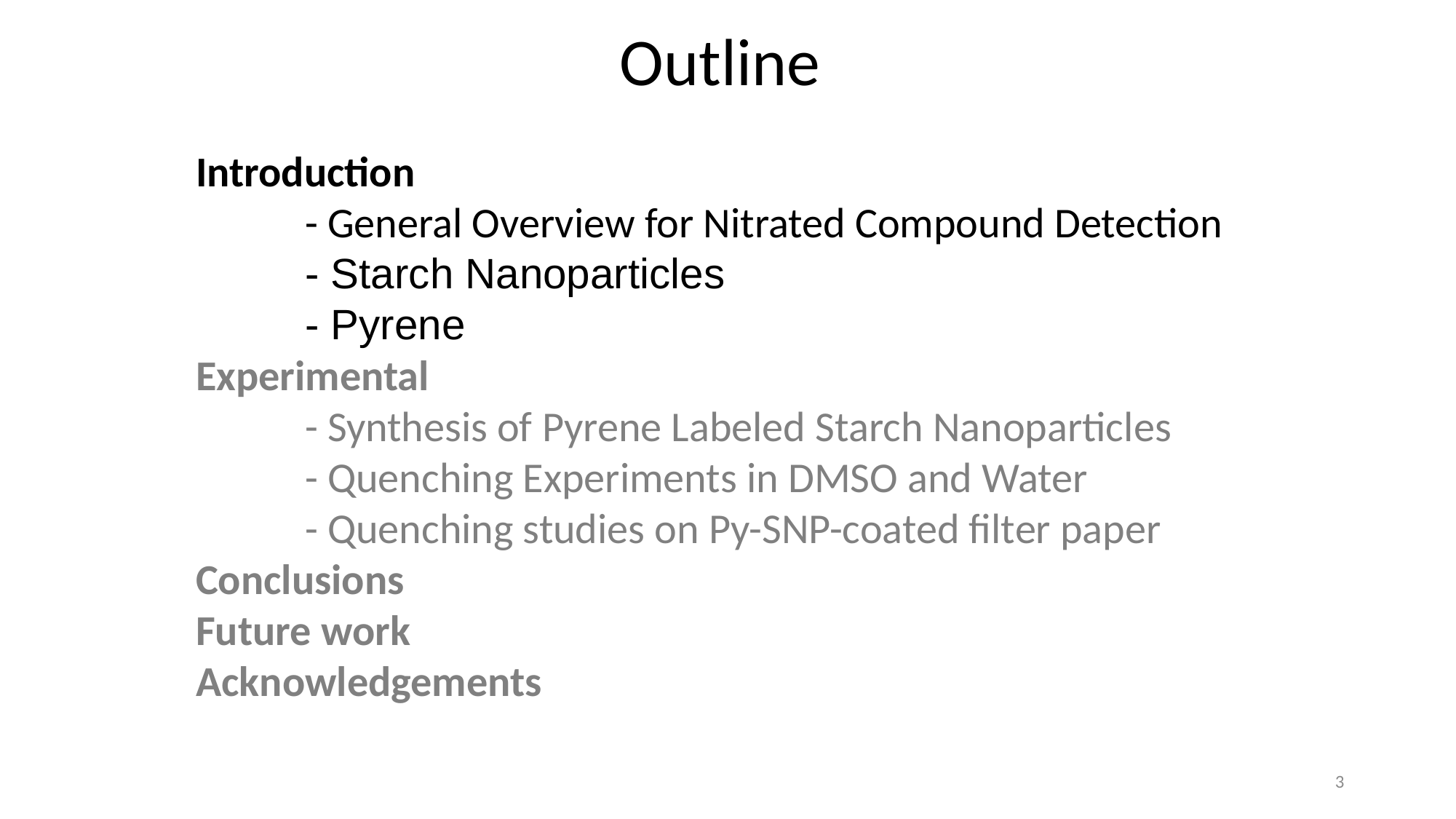

# Outline
Introduction
	- General Overview for Nitrated Compound Detection
	- Starch Nanoparticles
	- Pyrene
Experimental
	- Synthesis of Pyrene Labeled Starch Nanoparticles
	- Quenching Experiments in DMSO and Water
	- Quenching studies on Py-SNP-coated filter paper
Conclusions
Future work
Acknowledgements
3